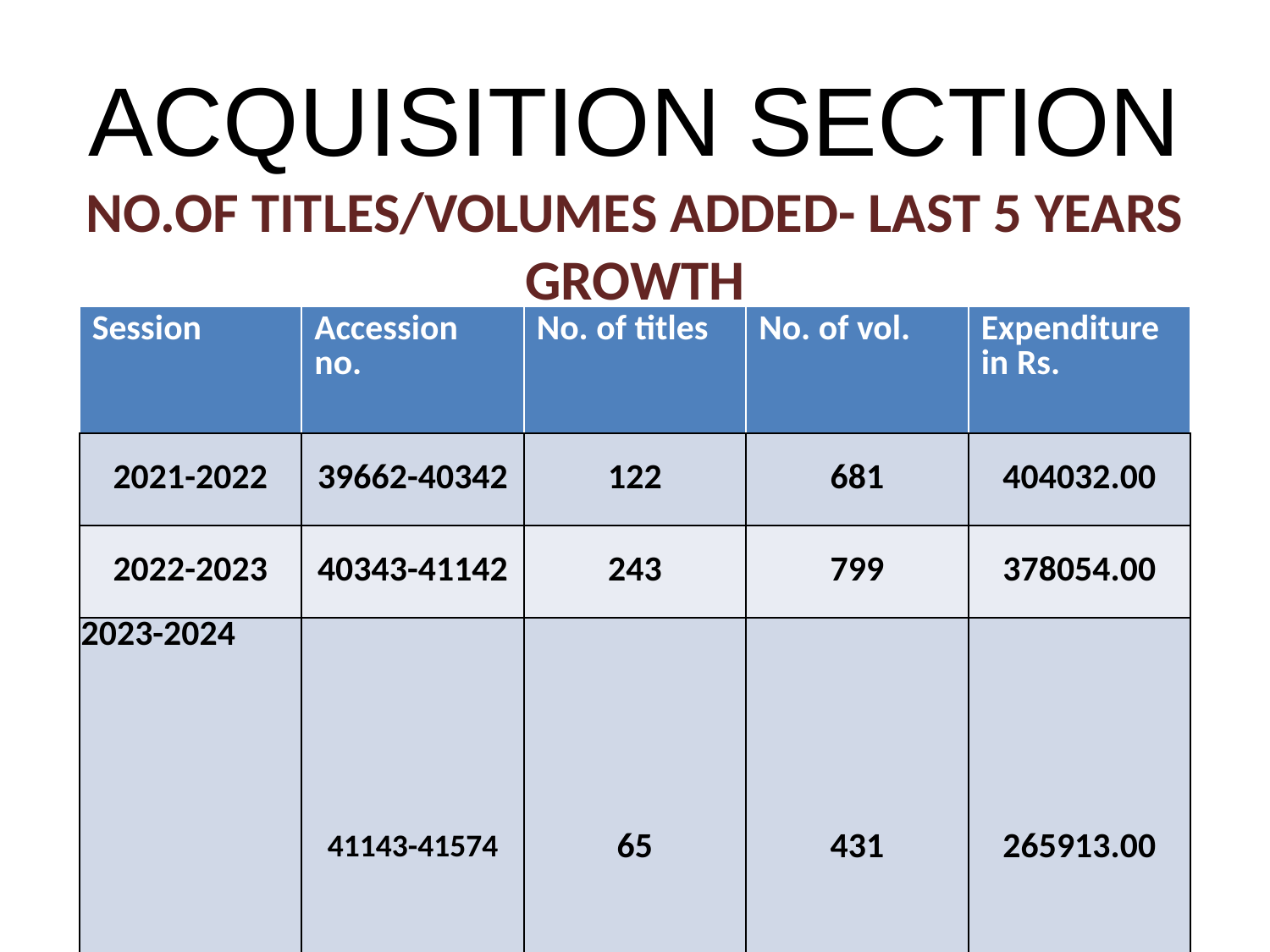

# ACQUISITION SECTION
NO.OF TITLES/VOLUMES ADDED- LAST 5 YEARS GROWTH

| Session | Accession no. | No. of titles | No. of vol. | Expenditure in Rs. |
| --- | --- | --- | --- | --- |
| 2021-2022 | 39662-40342 | 122 | 681 | 404032.00 |
| 2022-2023 | 40343-41142 | 243 | 799 | 378054.00 |
| 2023-2024 | 41143-41574 | 65 | 431 | 265913.00 |
| 2024-2025 | 41575-41885 | 41 | 311 | 249307.00 |
| 2025-2026 | 41886-42266 | 53 | 381 | 313621.00 |